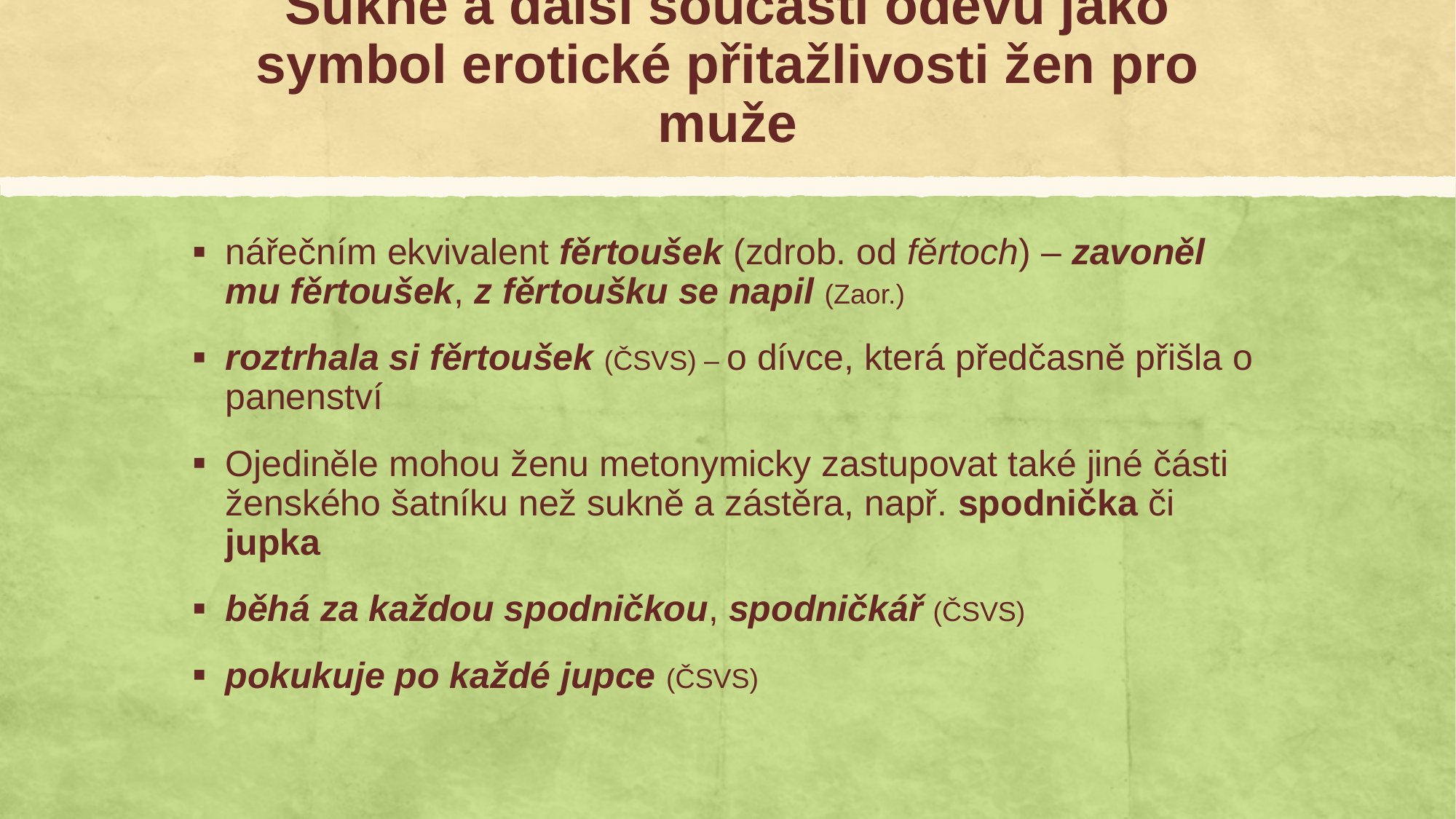

# Sukně a další součásti oděvu jako symbol erotické přitažlivosti žen pro muže
nářečním ekvivalent fěrtoušek (zdrob. od fěrtoch) – zavoněl mu fěrtoušek, z fěrtoušku se napil (Zaor.)
roztrhala si fěrtoušek (ČSVS) – o dívce, která předčasně přišla o panenství
Ojediněle mohou ženu metonymicky zastupovat také jiné části ženského šatníku než sukně a zástěra, např. spodnička či jupka
běhá za každou spodničkou, spodničkář (ČSVS)
pokukuje po každé jupce (ČSVS)